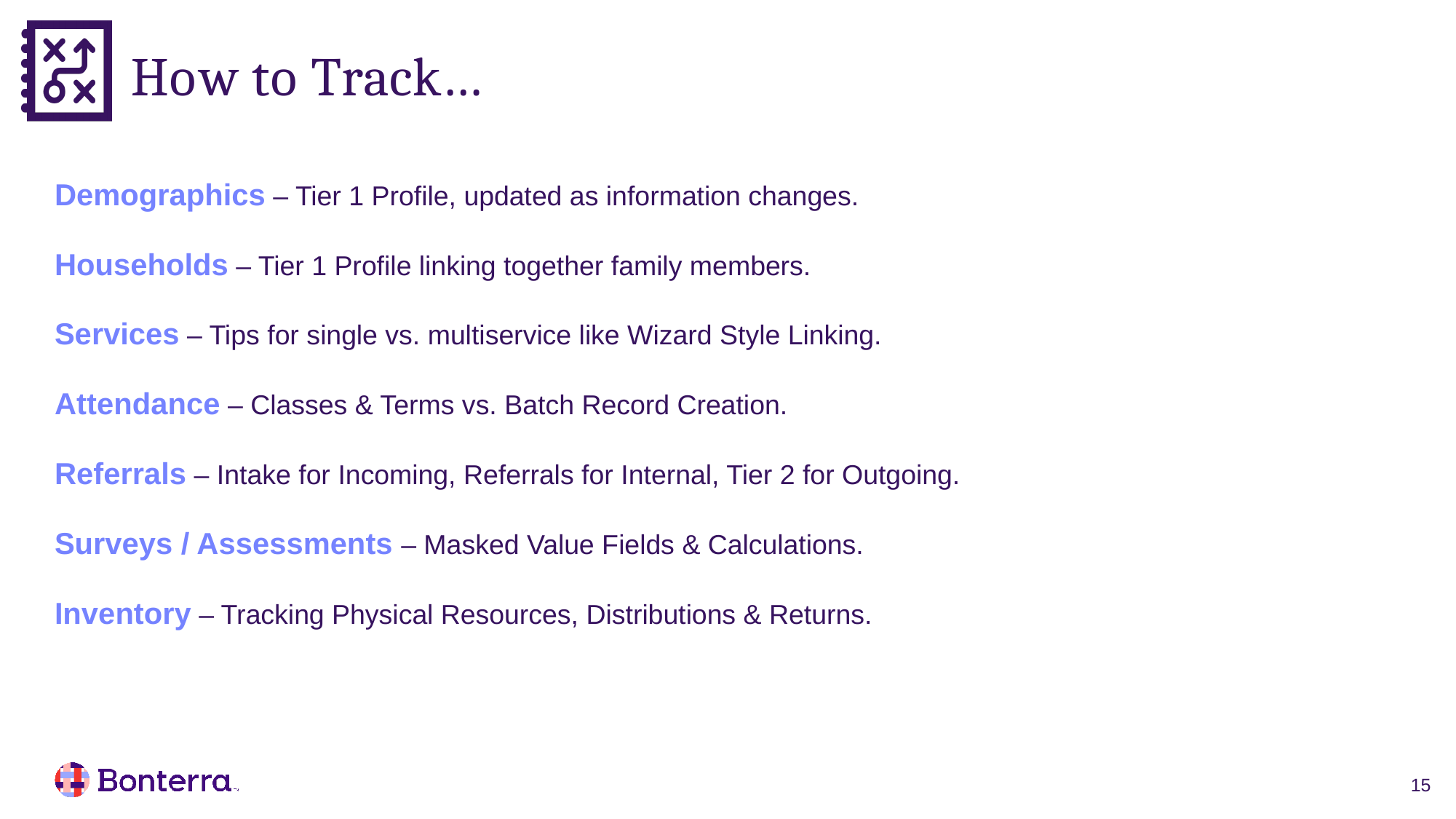

# How to Track…
Demographics – Tier 1 Profile, updated as information changes.
Households – Tier 1 Profile linking together family members.
Services – Tips for single vs. multiservice like Wizard Style Linking.
Attendance – Classes & Terms vs. Batch Record Creation.
Referrals – Intake for Incoming, Referrals for Internal, Tier 2 for Outgoing.
Surveys / Assessments – Masked Value Fields & Calculations.
Inventory – Tracking Physical Resources, Distributions & Returns.